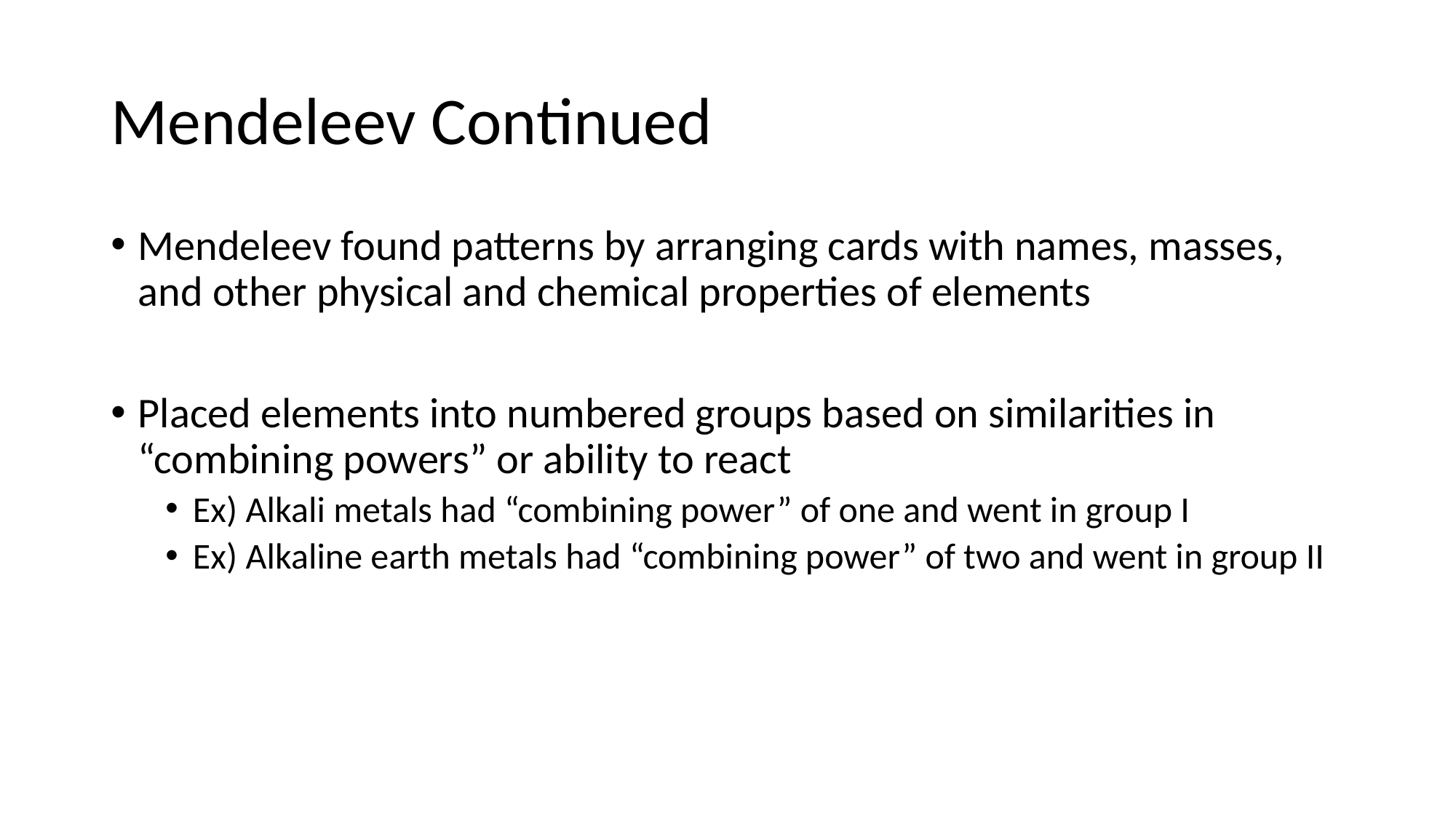

# Mendeleev Continued
Mendeleev found patterns by arranging cards with names, masses, and other physical and chemical properties of elements

Placed elements into numbered groups based on similarities in “combining powers” or ability to react
Ex) Alkali metals had “combining power” of one and went in group I
Ex) Alkaline earth metals had “combining power” of two and went in group II